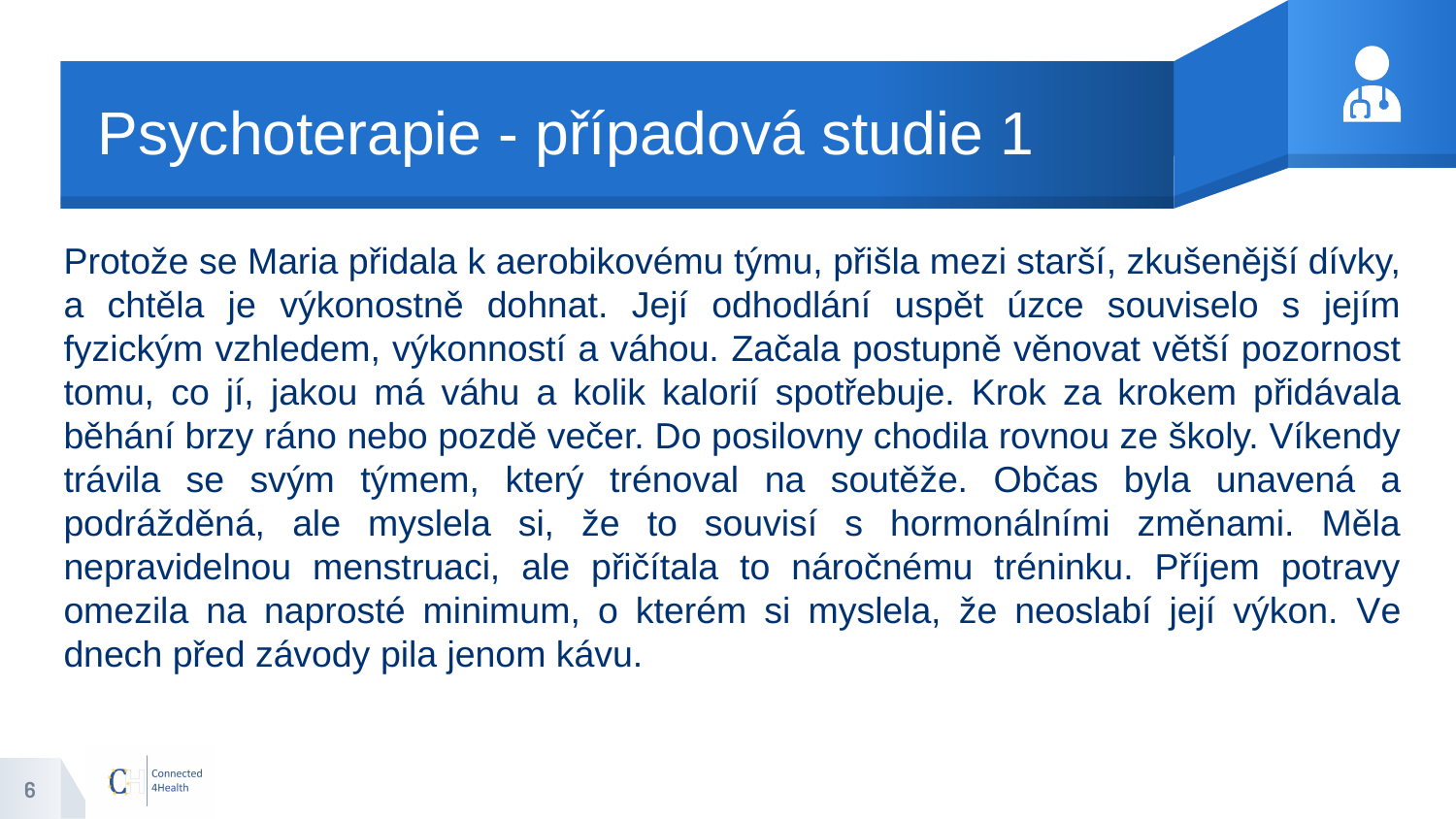

# Psychoterapie - případová studie 1
Protože se Maria přidala k aerobikovému týmu, přišla mezi starší, zkušenější dívky, a chtěla je výkonostně dohnat. Její odhodlání uspět úzce souviselo s jejím fyzickým vzhledem, výkonností a váhou. Začala postupně věnovat větší pozornost tomu, co jí, jakou má váhu a kolik kalorií spotřebuje. Krok za krokem přidávala běhání brzy ráno nebo pozdě večer. Do posilovny chodila rovnou ze školy. Víkendy trávila se svým týmem, který trénoval na soutěže. Občas byla unavená a podrážděná, ale myslela si, že to souvisí s hormonálními změnami. Měla nepravidelnou menstruaci, ale přičítala to náročnému tréninku. Příjem potravy omezila na naprosté minimum, o kterém si myslela, že neoslabí její výkon. Ve dnech před závody pila jenom kávu.
6